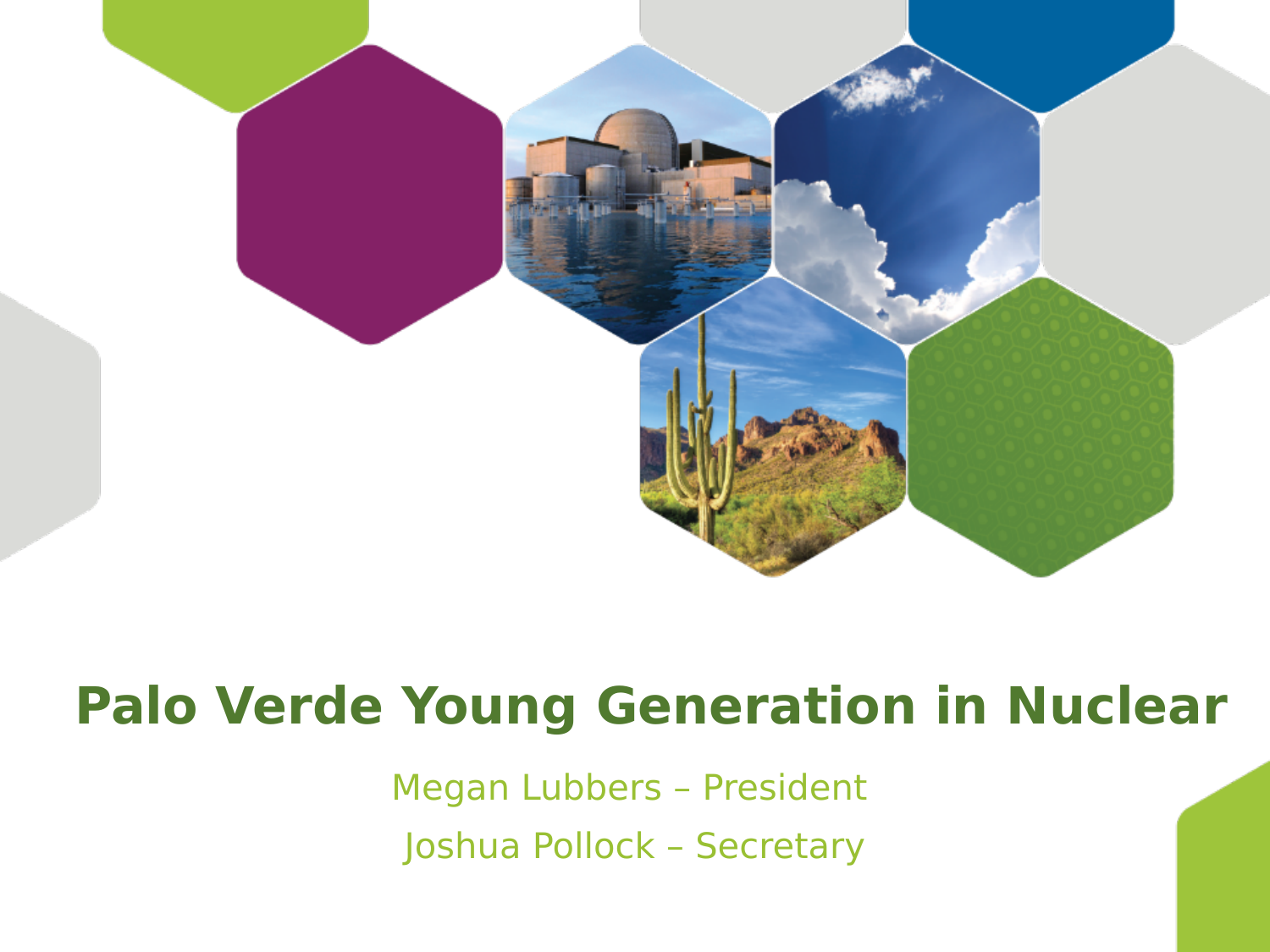

# Palo Verde Young Generation in Nuclear
Megan Lubbers – President
Joshua Pollock – Secretary